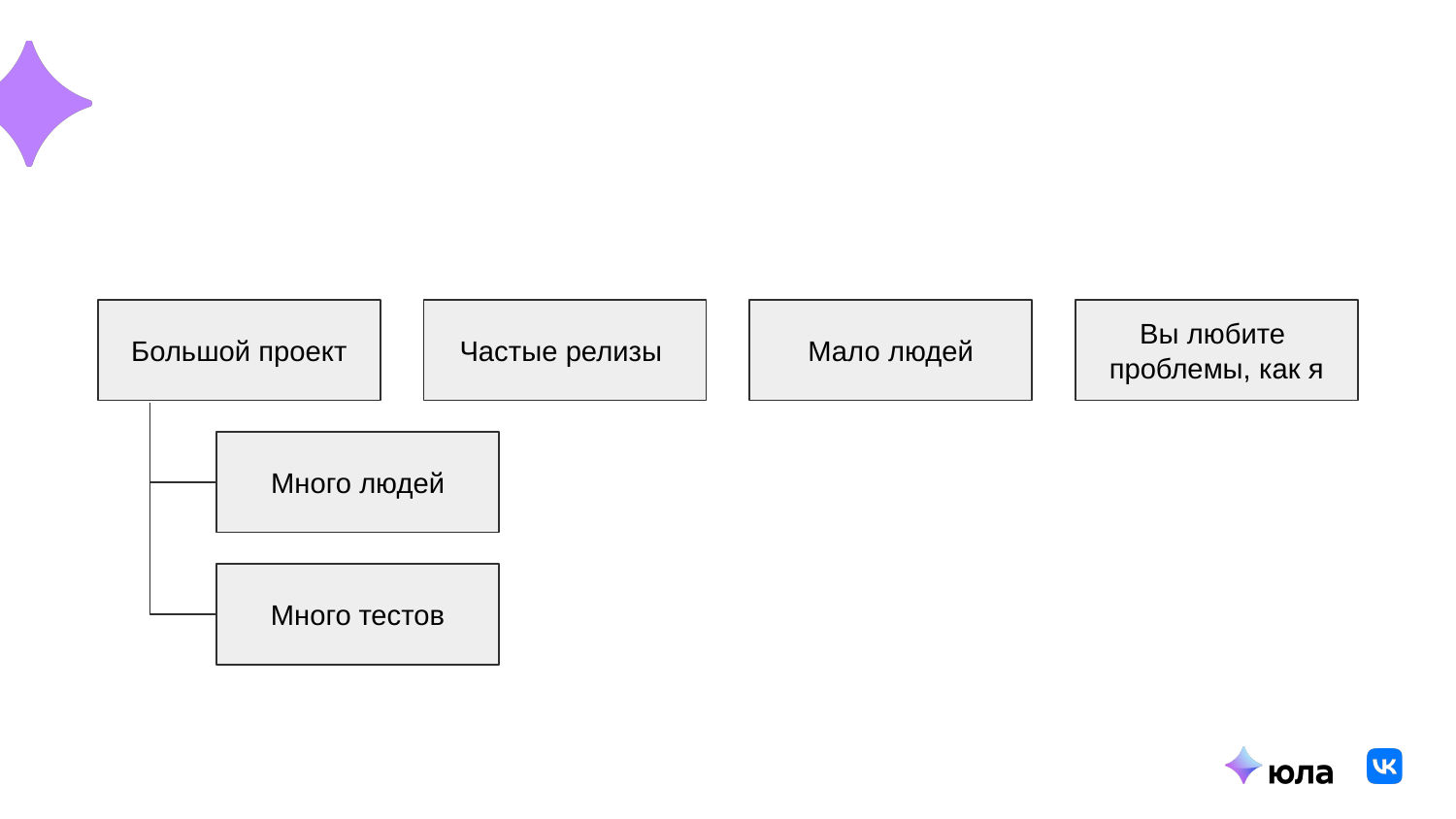

Большой проект
Частые релизы
Мало людей
Вы любите  проблемы, как я
Много людей
Много тестов